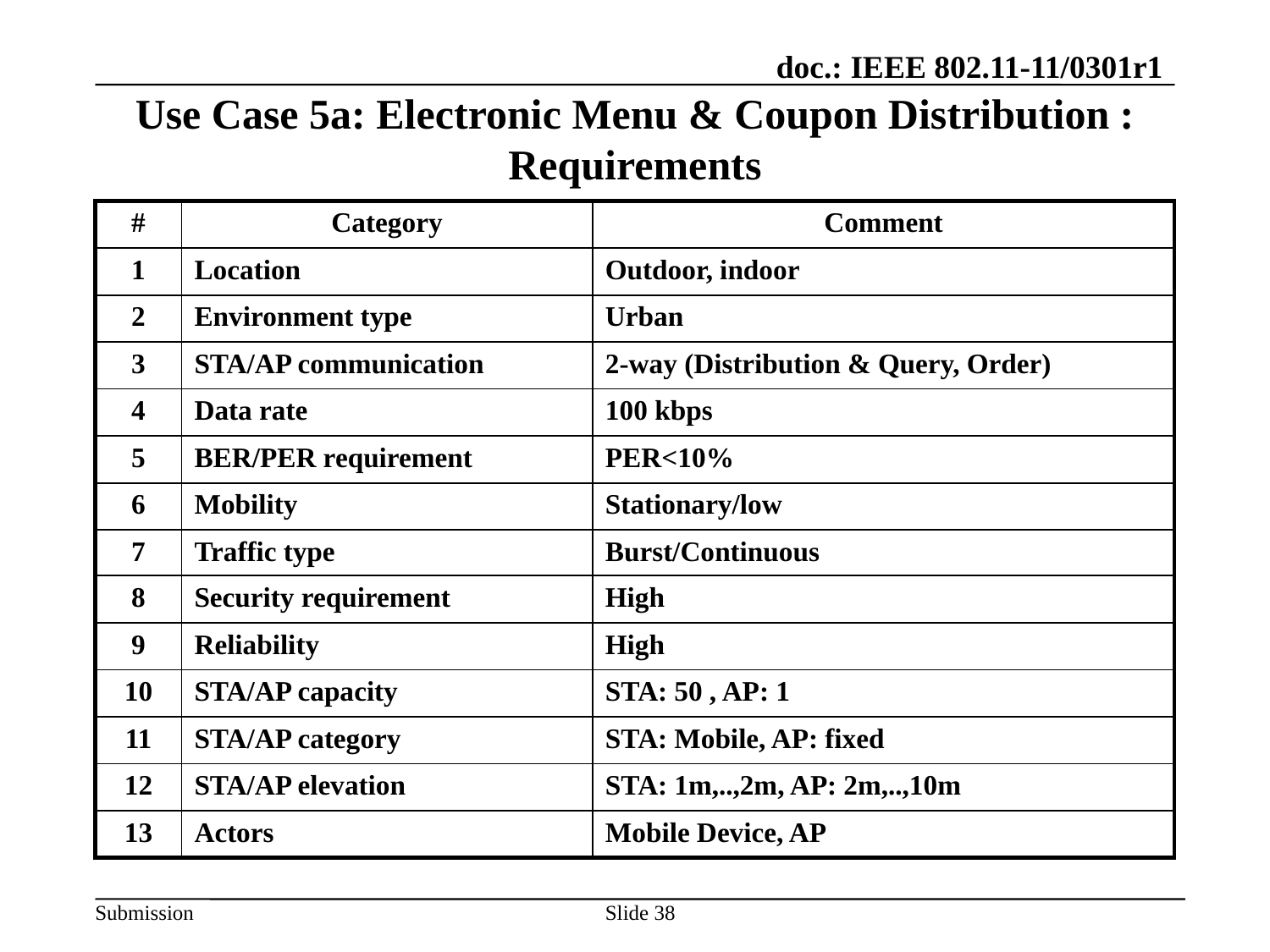

# Use Case 5a: Electronic Menu & Coupon Distribution : Requirements
| # | Category | Comment |
| --- | --- | --- |
| 1 | Location | Outdoor, indoor |
| 2 | Environment type | Urban |
| 3 | STA/AP communication | 2-way (Distribution & Query, Order) |
| 4 | Data rate | 100 kbps |
| 5 | BER/PER requirement | PER<10% |
| 6 | Mobility | Stationary/low |
| 7 | Traffic type | Burst/Continuous |
| 8 | Security requirement | High |
| 9 | Reliability | High |
| 10 | STA/AP capacity | STA: 50 , AP: 1 |
| 11 | STA/AP category | STA: Mobile, AP: fixed |
| 12 | STA/AP elevation | STA: 1m,..,2m, AP: 2m,..,10m |
| 13 | Actors | Mobile Device, AP |
Slide 38